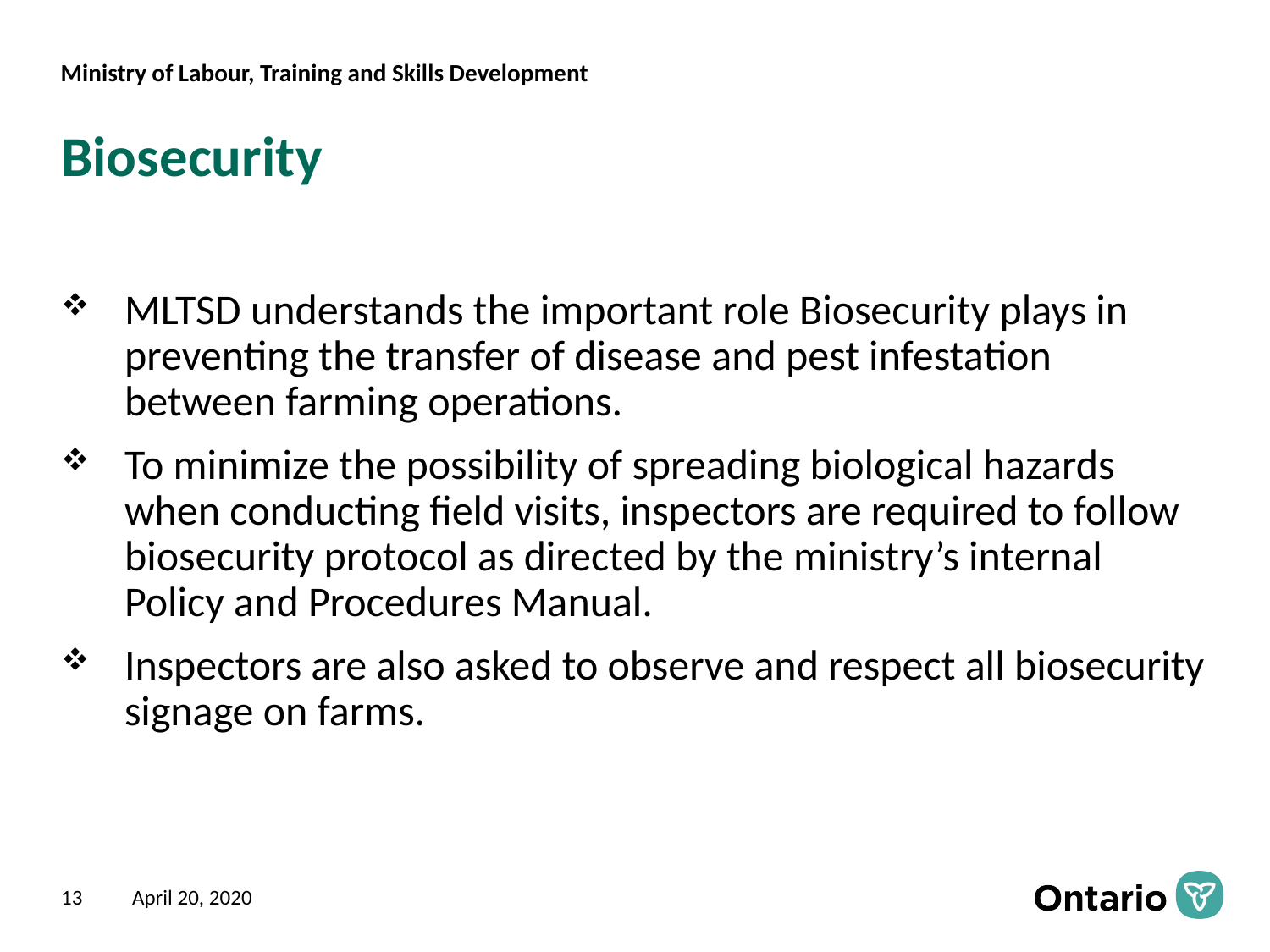

# Biosecurity
MLTSD understands the important role Biosecurity plays in preventing the transfer of disease and pest infestation between farming operations.
To minimize the possibility of spreading biological hazards when conducting field visits, inspectors are required to follow biosecurity protocol as directed by the ministry’s internal Policy and Procedures Manual.
Inspectors are also asked to observe and respect all biosecurity signage on farms.

13
April 20, 2020